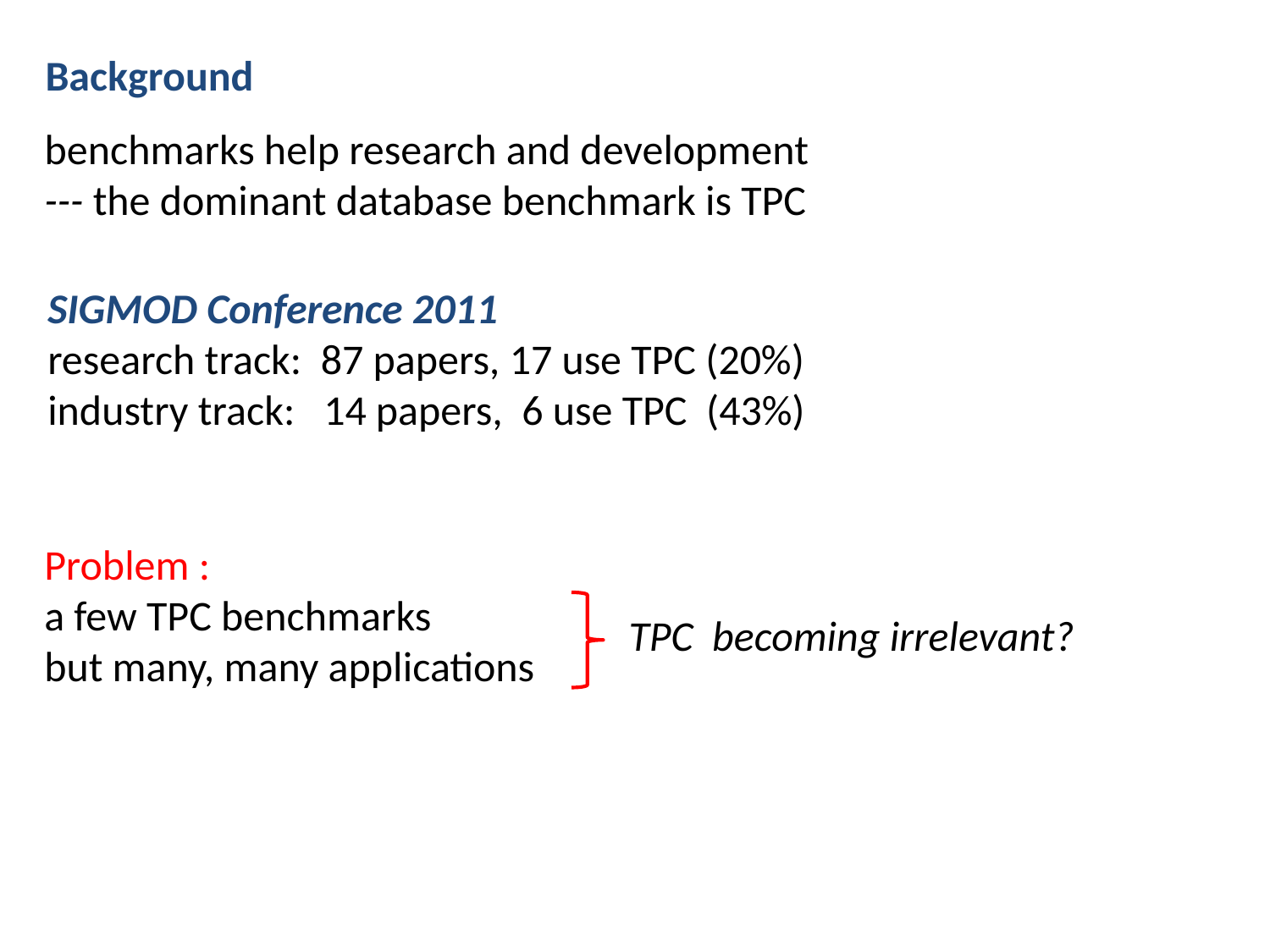

Background
benchmarks help research and development
--- the dominant database benchmark is TPC
SIGMOD Conference 2011
research track:  87 papers, 17 use TPC (20%)
industry track:   14 papers,  6 use TPC  (43%)
Problem :
a few TPC benchmarks
but many, many applications

TPC  becoming irrelevant?